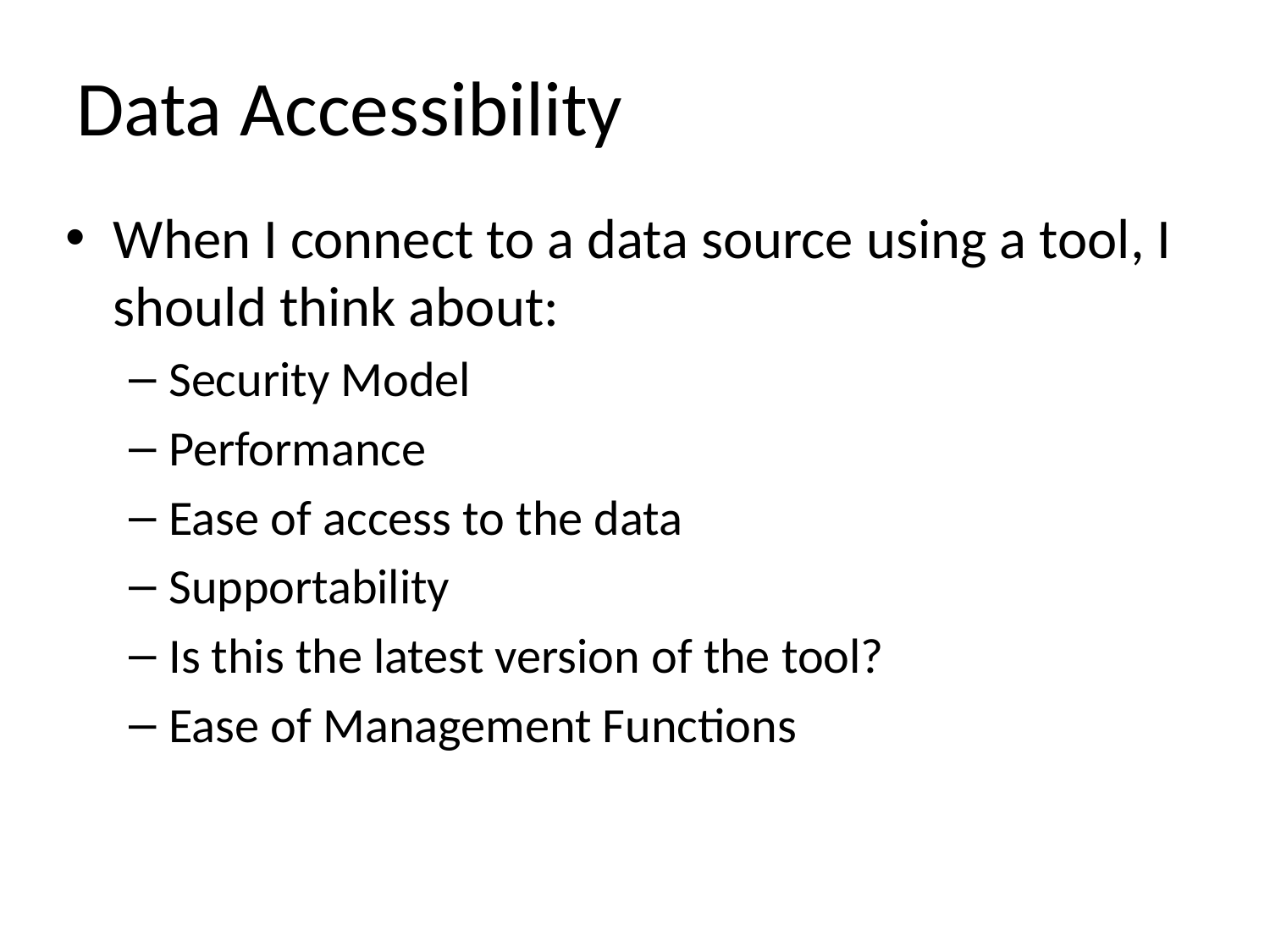

# Data Accessibility
When I connect to a data source using a tool, I should think about:
Security Model
Performance
Ease of access to the data
Supportability
Is this the latest version of the tool?
Ease of Management Functions